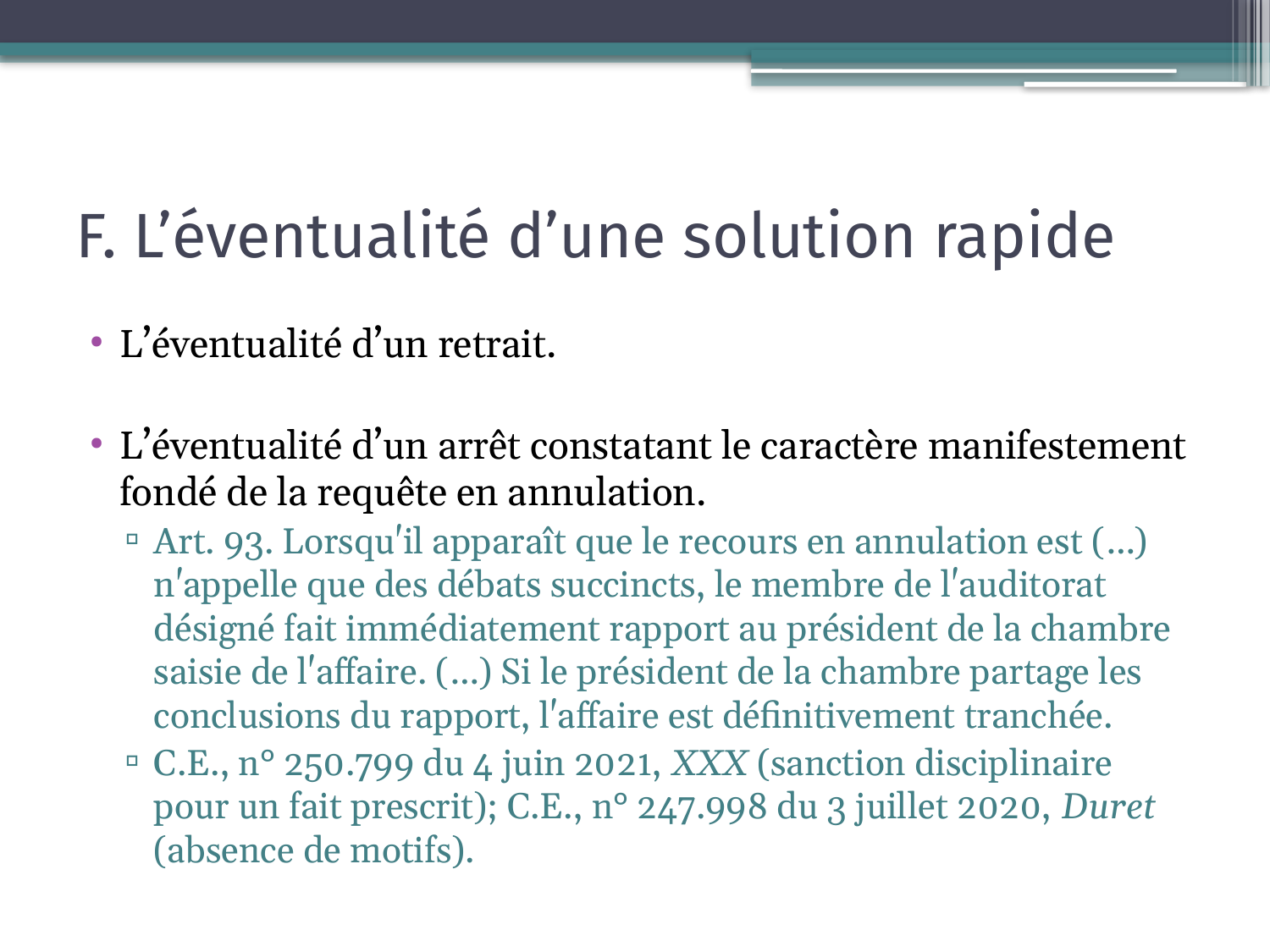

# F. L’éventualité d’une solution rapide
L’éventualité d’un retrait.

L’éventualité d’un arrêt constatant le caractère manifestement fondé de la requête en annulation.
Art. 93. Lorsqu'il apparaît que le recours en annulation est (…) n'appelle que des débats succincts, le membre de l'auditorat désigné fait immédiatement rapport au président de la chambre saisie de l'affaire. (…) Si le président de la chambre partage les conclusions du rapport, l'affaire est définitivement tranchée.
C.E., n° 250.799 du 4 juin 2021, XXX (sanction disciplinaire pour un fait prescrit); C.E., n° 247.998 du 3 juillet 2020, Duret (absence de motifs).